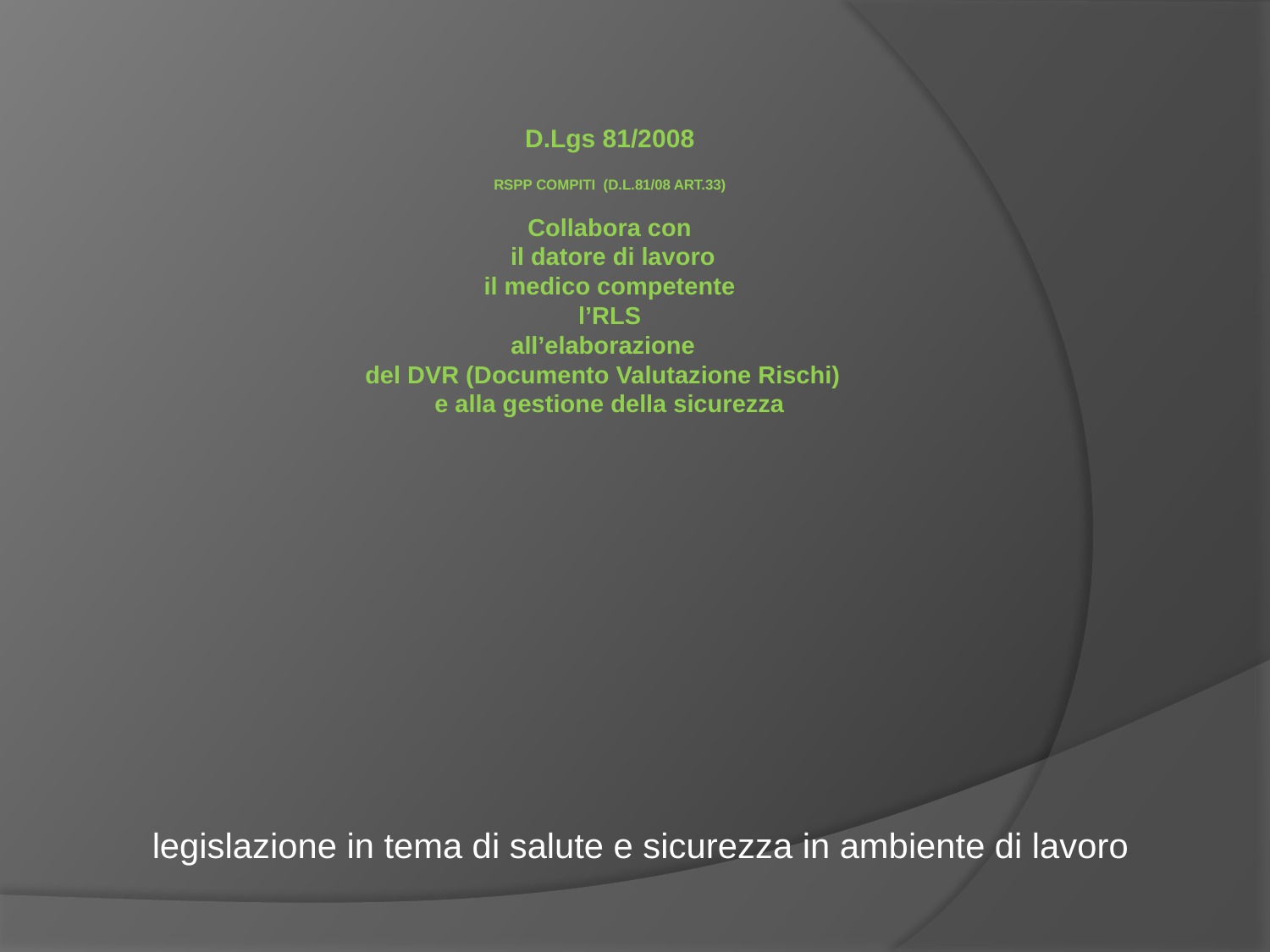

# D.Lgs 81/2008 Rspp Compiti  (D.L.81/08 art.33)   Collabora con il datore di lavoro il medico competente l’RLS all’elaborazione del DVR (Documento Valutazione Rischi) e alla gestione della sicurezza
legislazione in tema di salute e sicurezza in ambiente di lavoro